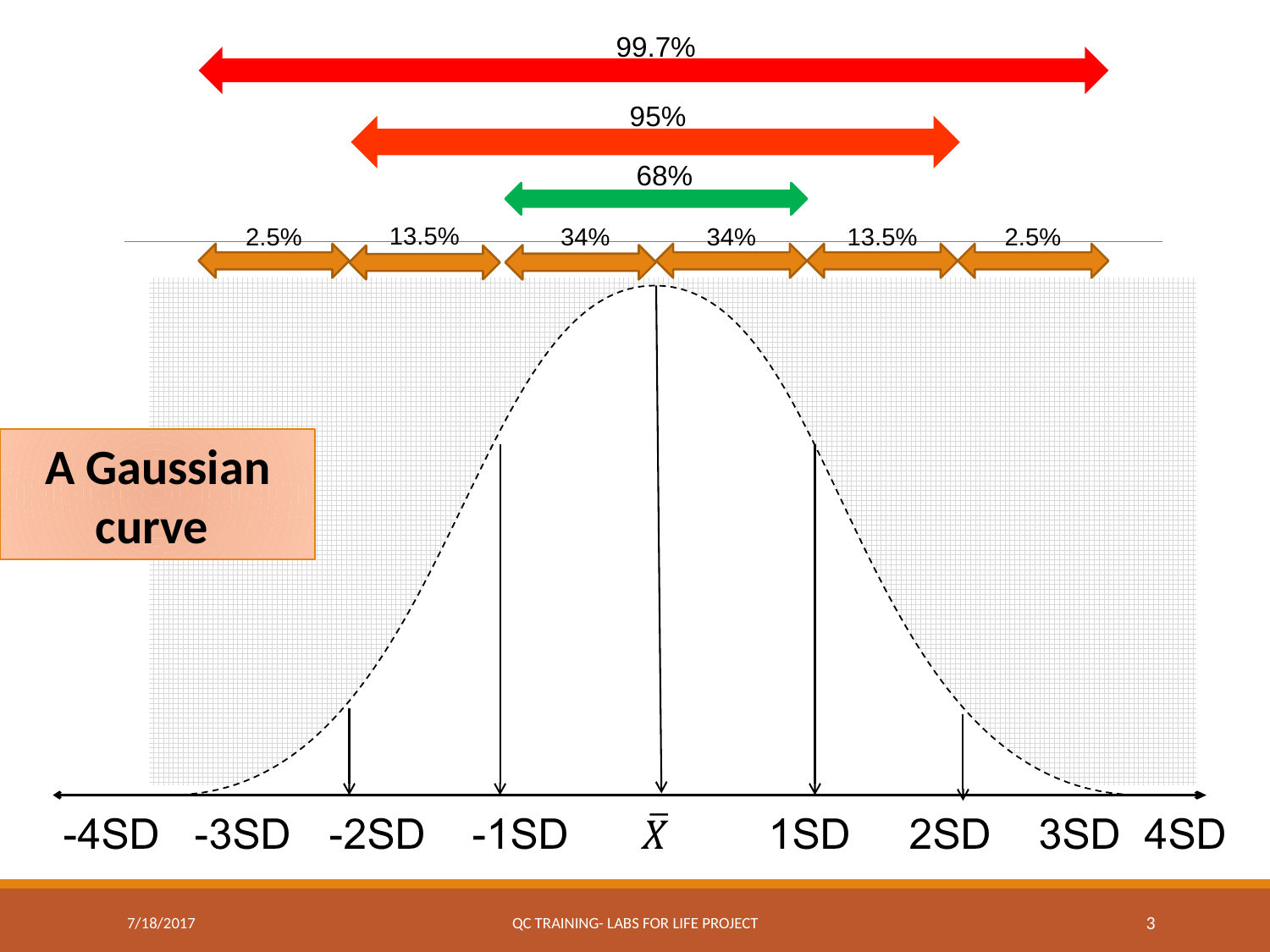

99.7%

95%

68%

13.5%
2.5%
34%
34%
13.5%
2.5%

A Gaussian curve

7/18/2017
QC Training- Labs for Life Project
3